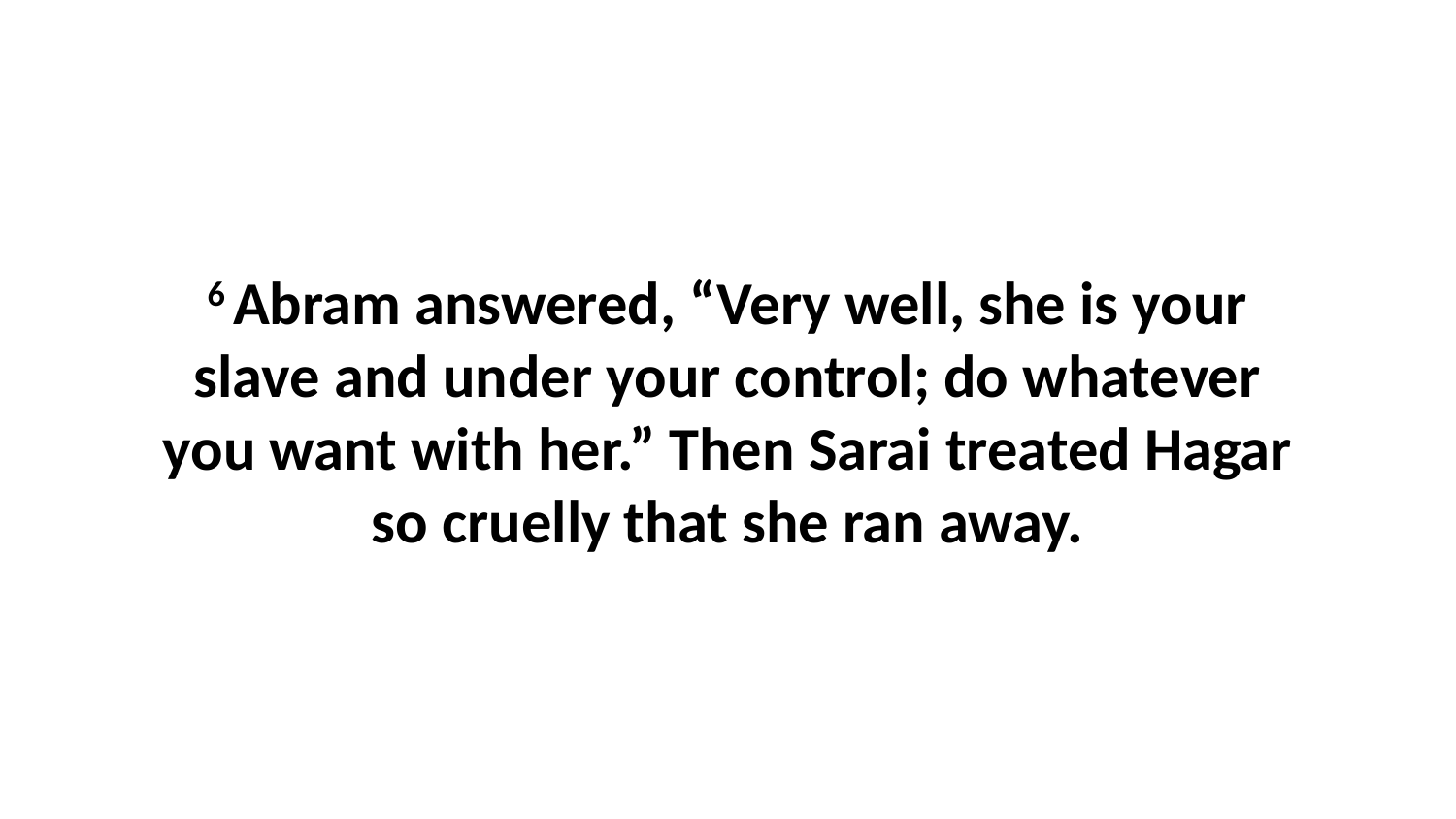

6 Abram answered, “Very well, she is your slave and under your control; do whatever you want with her.” Then Sarai treated Hagar so cruelly that she ran away.